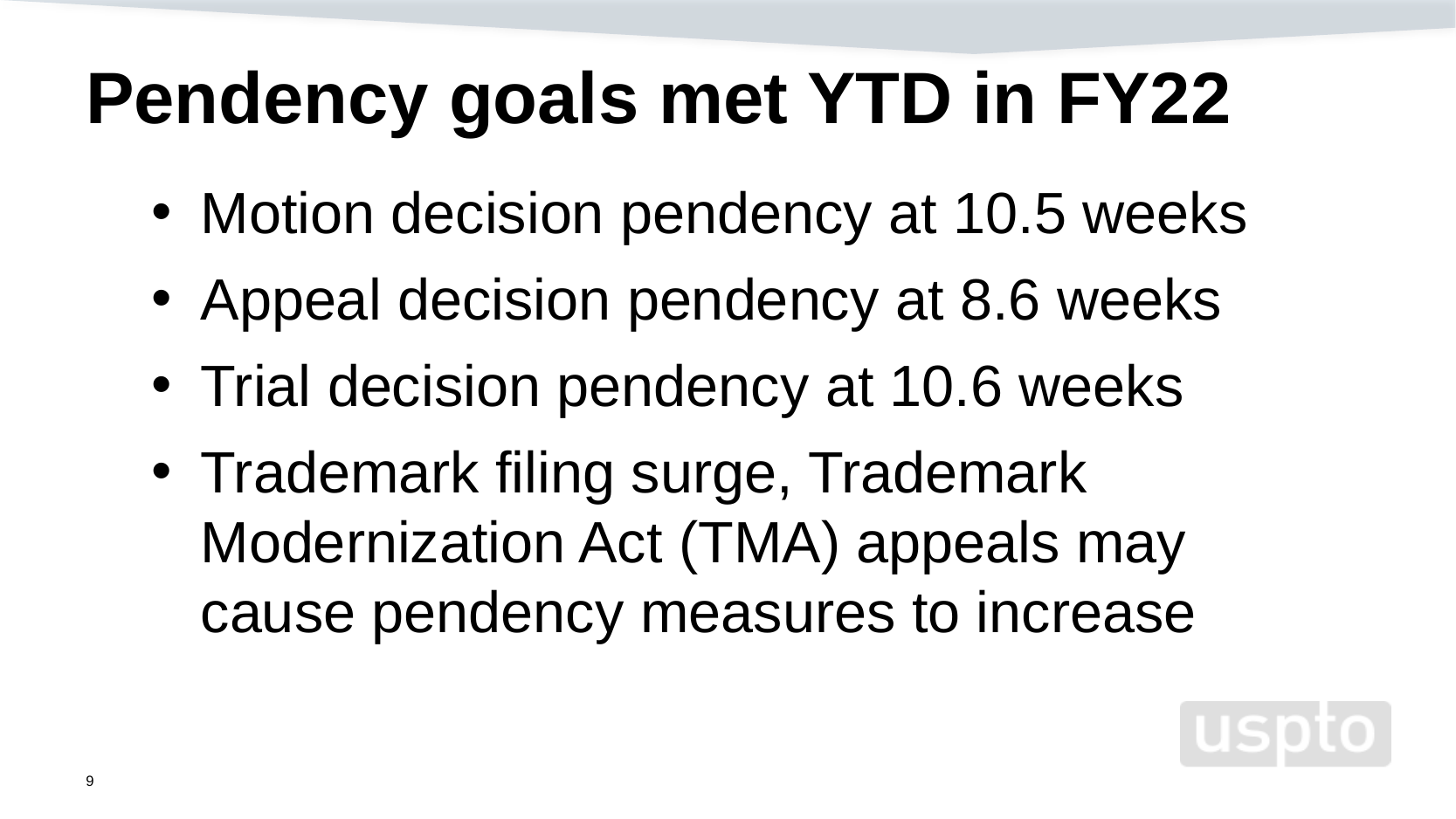

# Pendency goals met YTD in FY22
Motion decision pendency at 10.5 weeks
Appeal decision pendency at 8.6 weeks
Trial decision pendency at 10.6 weeks
Trademark filing surge, Trademark Modernization Act (TMA) appeals may cause pendency measures to increase
9